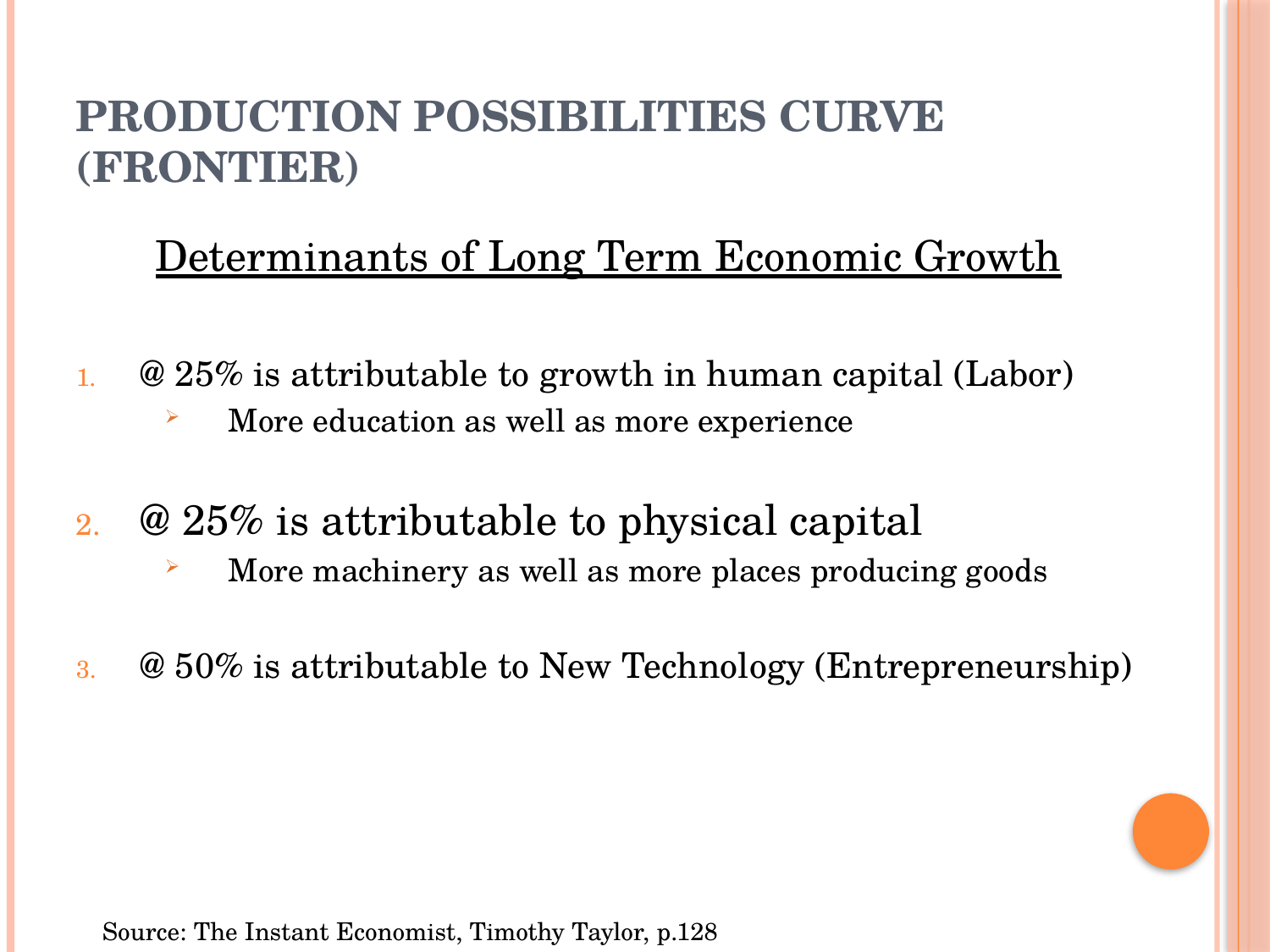

# Production Possibilities Curve (Frontier)
Determinants of Long Term Economic Growth

@ 25% is attributable to growth in human capital (Labor)
More education as well as more experience

@ 25% is attributable to physical capital
More machinery as well as more places producing goods

@ 50% is attributable to New Technology (Entrepreneurship)
Source: The Instant Economist, Timothy Taylor, p.128